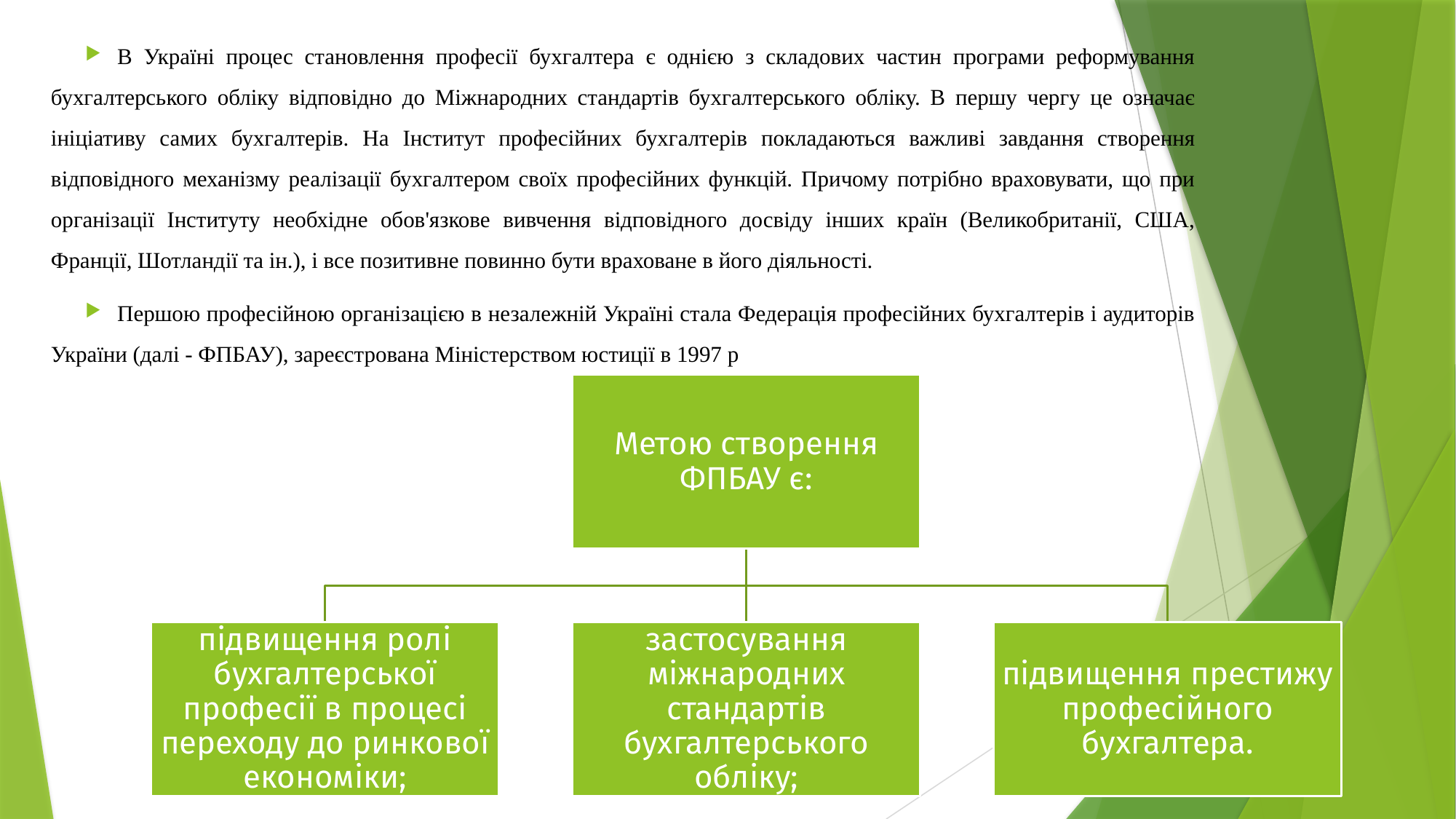

В Україні процес становлення професії бухгалтера є однією з складових частин програми реформування бухгалтерського обліку відповідно до Міжнародних стандартів бухгалтерського обліку. В першу чергу це означає ініціативу самих бухгалтерів. На Інститут професійних бухгалтерів покладаються важливі завдання створення відповідного механізму реалізації бухгалтером своїх професійних функцій. Причому потрібно враховувати, що при організації Інституту необхідне обов'язкове вивчення відповідного досвіду інших країн (Великобританії, США, Франції, Шотландії та ін.), і все позитивне повинно бути враховане в його діяльності.
Першою професійною організацією в незалежній Україні стала Федерація професійних бухгалтерів і аудиторів України (далі - ФПБАУ), зареєстрована Міністерством юстиції в 1997 р
Метою створення ФПБАУ є:
підвищення ролі бухгалтерської професії в процесі переходу до ринкової економіки;
застосування міжнародних стандартів бухгалтерського обліку;
підвищення престижу професійного бухгалтера.